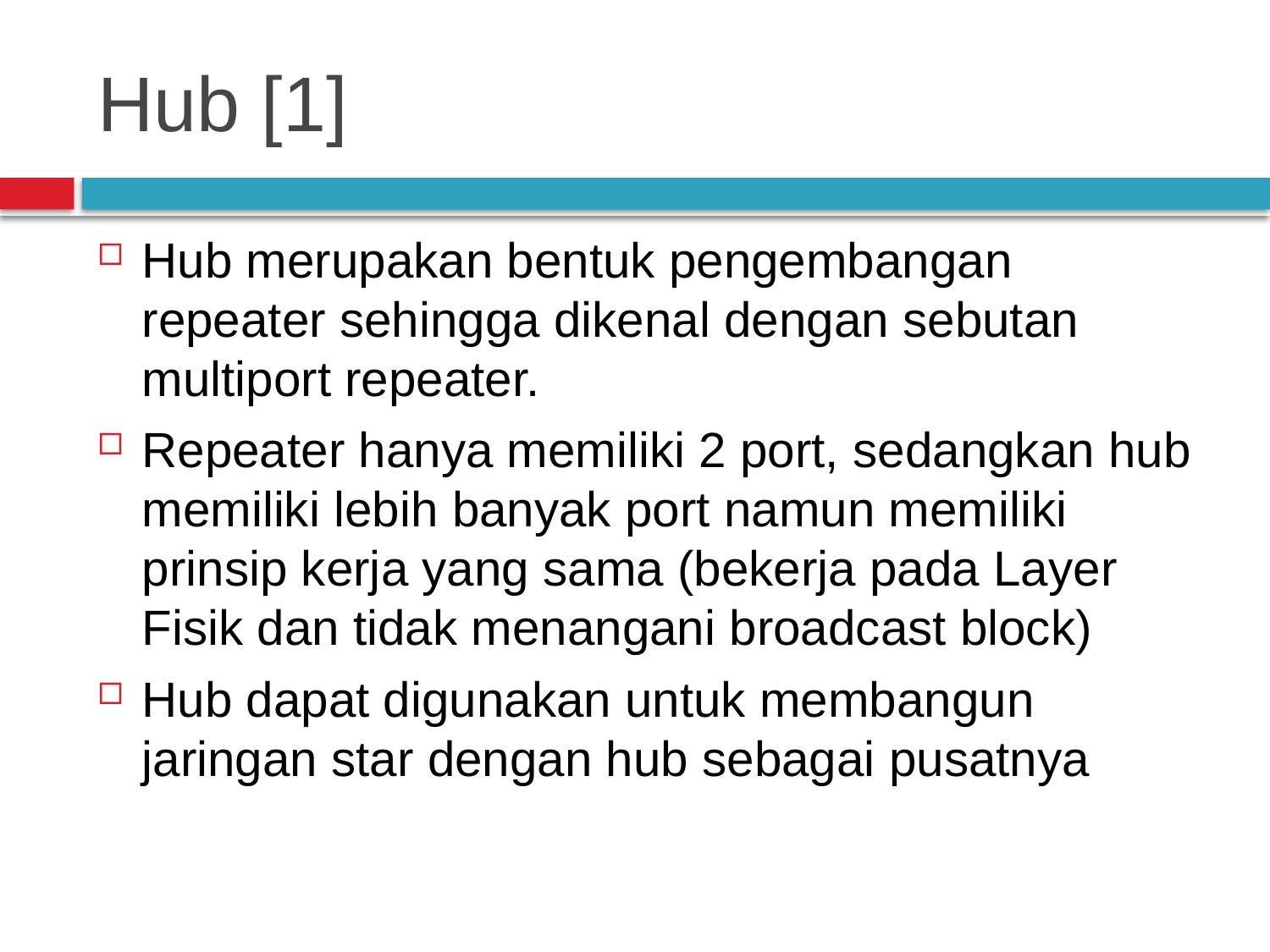

# Hub [1]
Hub merupakan bentuk pengembangan repeater sehingga dikenal dengan sebutan multiport repeater.
Repeater hanya memiliki 2 port, sedangkan hub memiliki lebih banyak port namun memiliki prinsip kerja yang sama (bekerja pada Layer Fisik dan tidak menangani broadcast block)
Hub dapat digunakan untuk membangun jaringan star dengan hub sebagai pusatnya